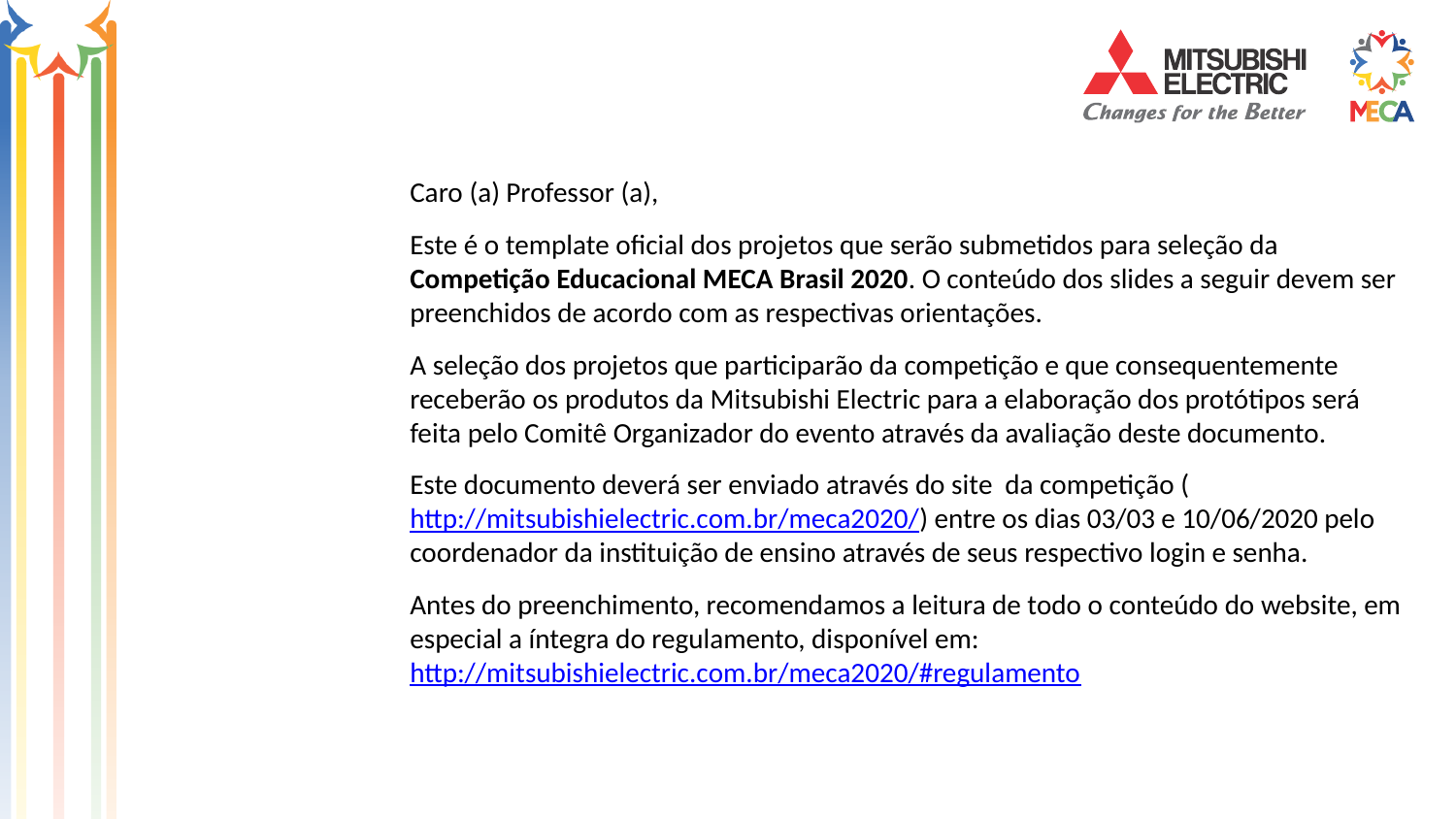

Caro (a) Professor (a),
Este é o template oficial dos projetos que serão submetidos para seleção da Competição Educacional MECA Brasil 2020. O conteúdo dos slides a seguir devem ser preenchidos de acordo com as respectivas orientações.
A seleção dos projetos que participarão da competição e que consequentemente receberão os produtos da Mitsubishi Electric para a elaboração dos protótipos será feita pelo Comitê Organizador do evento através da avaliação deste documento.
Este documento deverá ser enviado através do site  da competição (http://mitsubishielectric.com.br/meca2020/) entre os dias 03/03 e 10/06/2020 pelo coordenador da instituição de ensino através de seus respectivo login e senha.
Antes do preenchimento, recomendamos a leitura de todo o conteúdo do website, em especial a íntegra do regulamento, disponível em: http://mitsubishielectric.com.br/meca2020/#regulamento